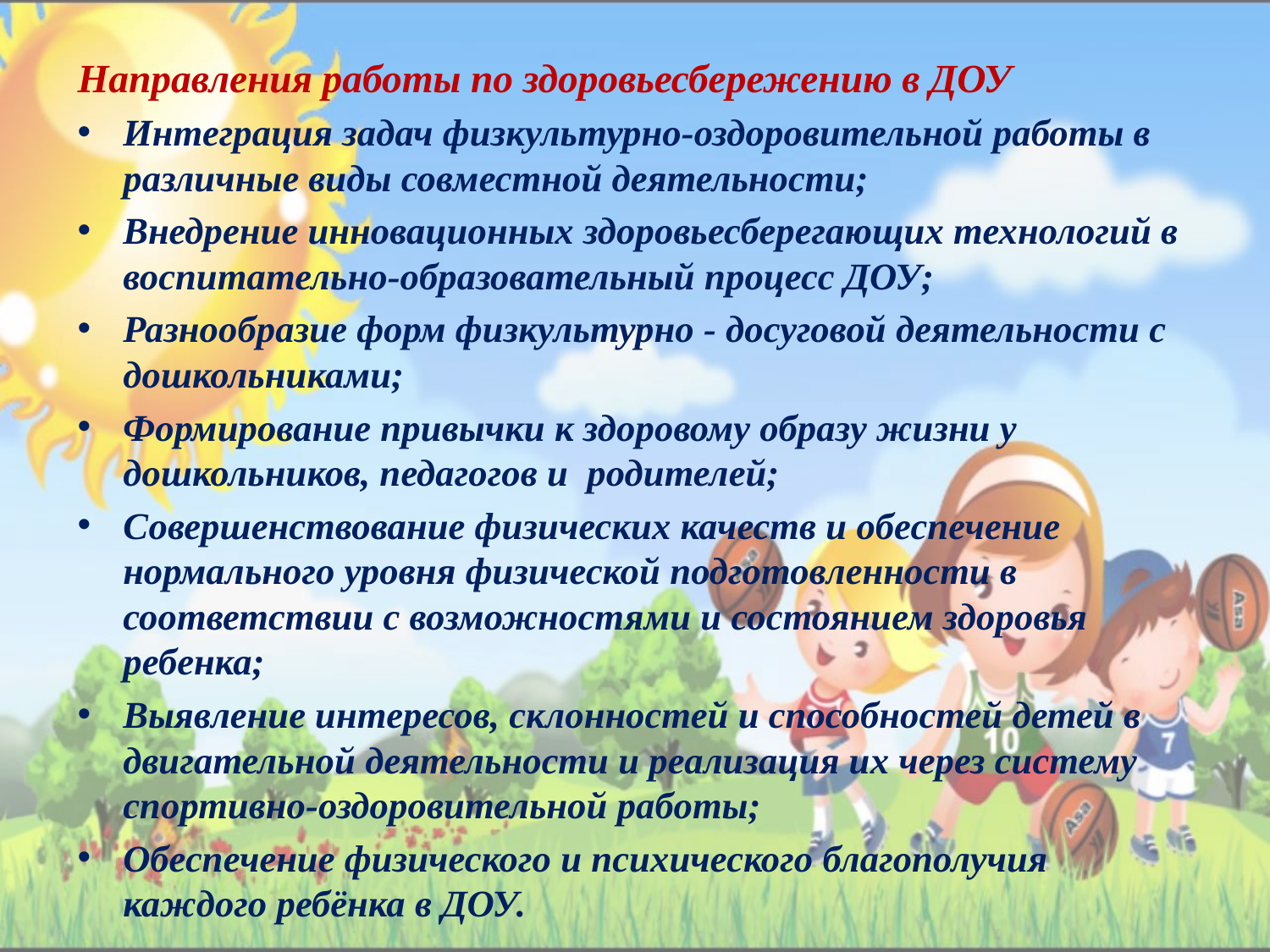

Направления работы по здоровьесбережению в ДОУ
Интеграция задач физкультурно-оздоровительной работы в различные виды совместной деятельности;
Внедрение инновационных здоровьесберегающих технологий в воспитательно-образовательный процесс ДОУ;
Разнообразие форм физкультурно - досуговой деятельности с дошкольниками;
Формирование привычки к здоровому образу жизни у дошкольников, педагогов и  родителей;
Совершенствование физических качеств и обеспечение нормального уровня физической подготовленности в соответствии с возможностями и состоянием здоровья ребенка;
Выявление интересов, склонностей и способностей детей в двигательной деятельности и реализация их через систему спортивно-оздоровительной работы;
Обеспечение физического и психического благополучия каждого ребёнка в ДОУ.